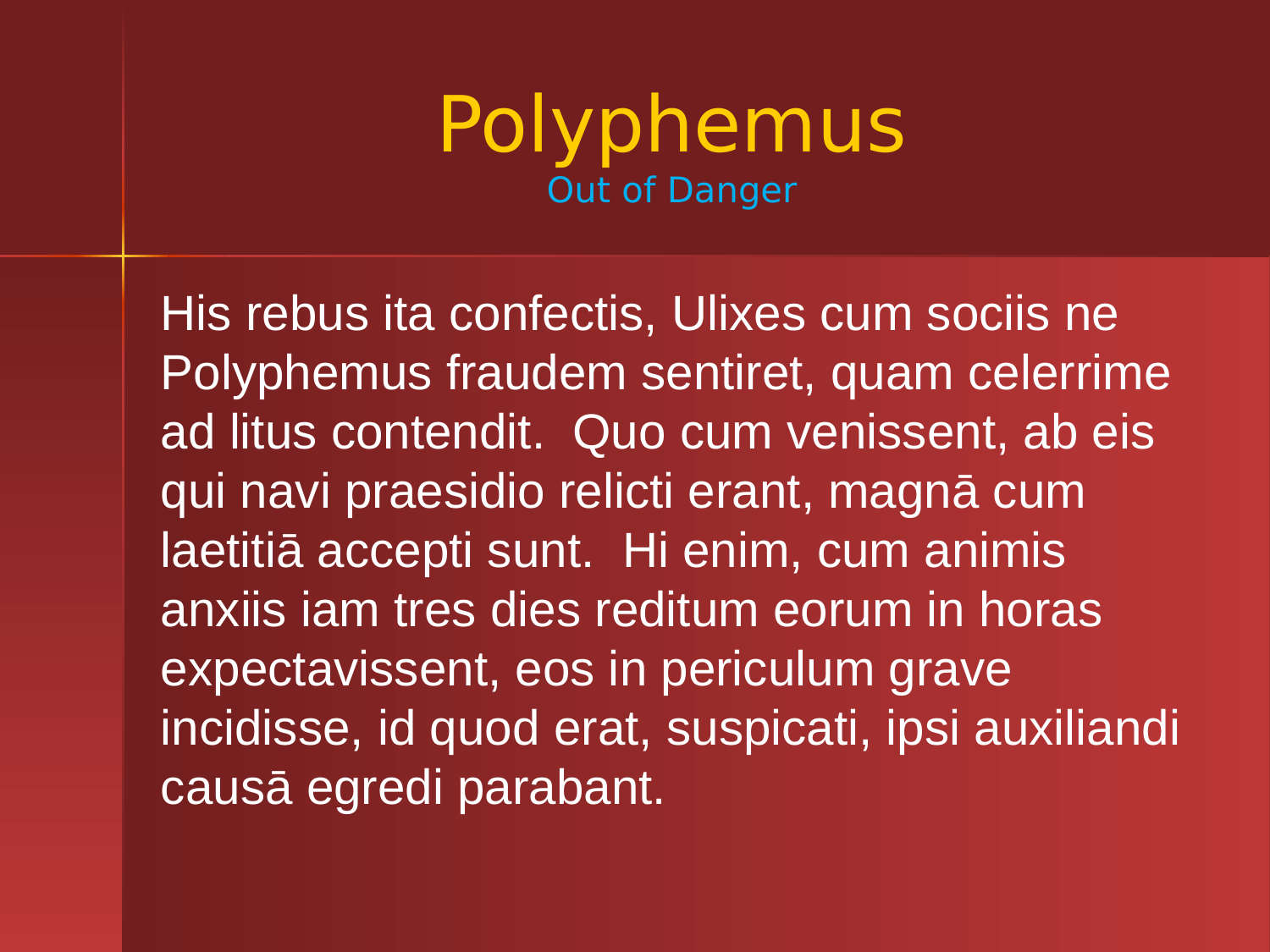

# Polyphemus Out of Danger
His rebus ita confectis, Ulixes cum sociis ne Polyphemus fraudem sentiret, quam celerrime ad litus contendit.  Quo cum venissent, ab eis qui navi praesidio relicti erant, magnā cum laetitiā accepti sunt.  Hi enim, cum animis anxiis iam tres dies reditum eorum in horas expectavissent, eos in periculum grave incidisse, id quod erat, suspicati, ipsi auxiliandi causā egredi parabant.